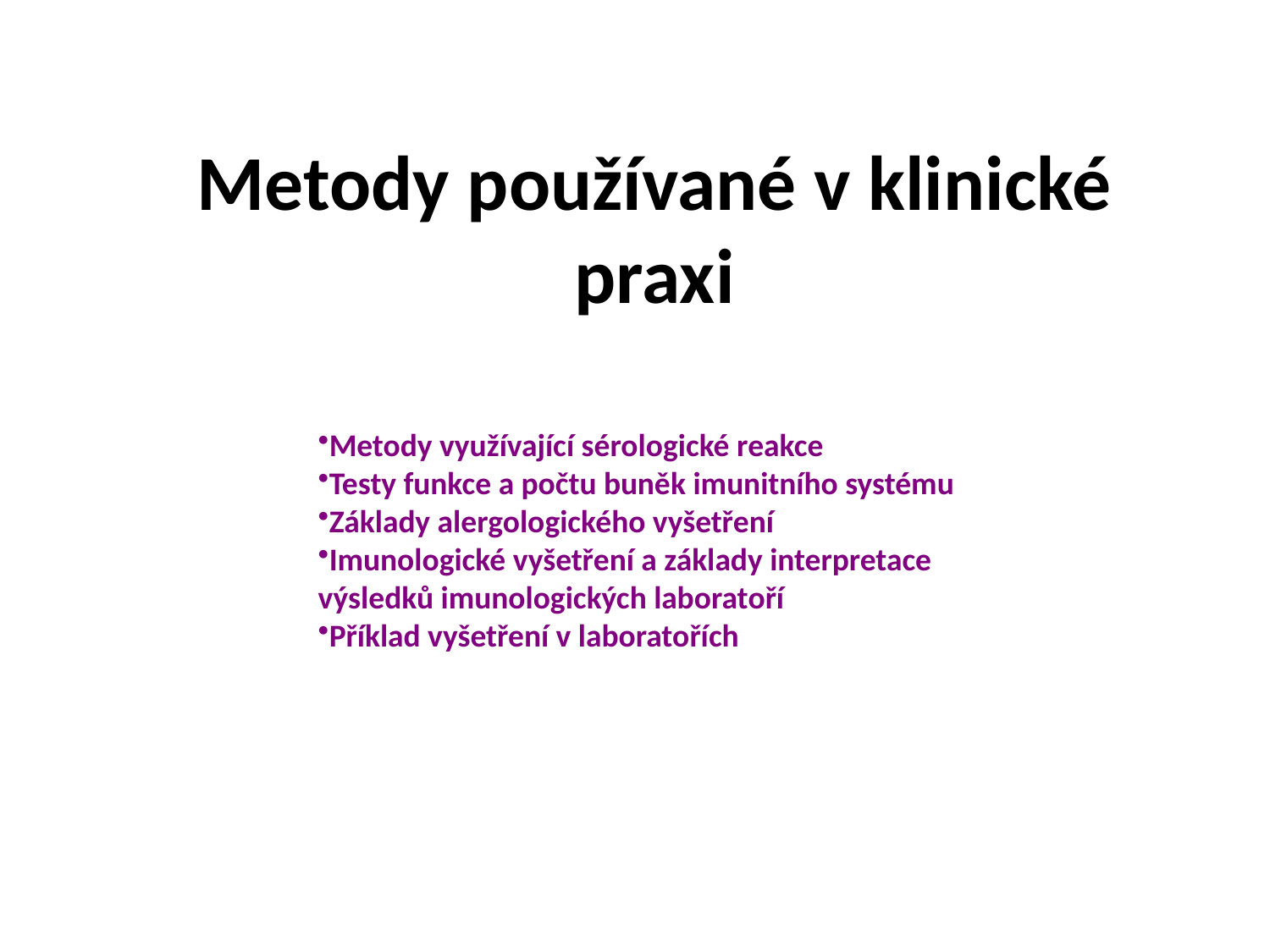

# Metody používané v klinické praxi
Metody využívající sérologické reakce
Testy funkce a počtu buněk imunitního systému
Základy alergologického vyšetření
Imunologické vyšetření a základy interpretace
výsledků imunologických laboratoří
Příklad vyšetření v laboratořích